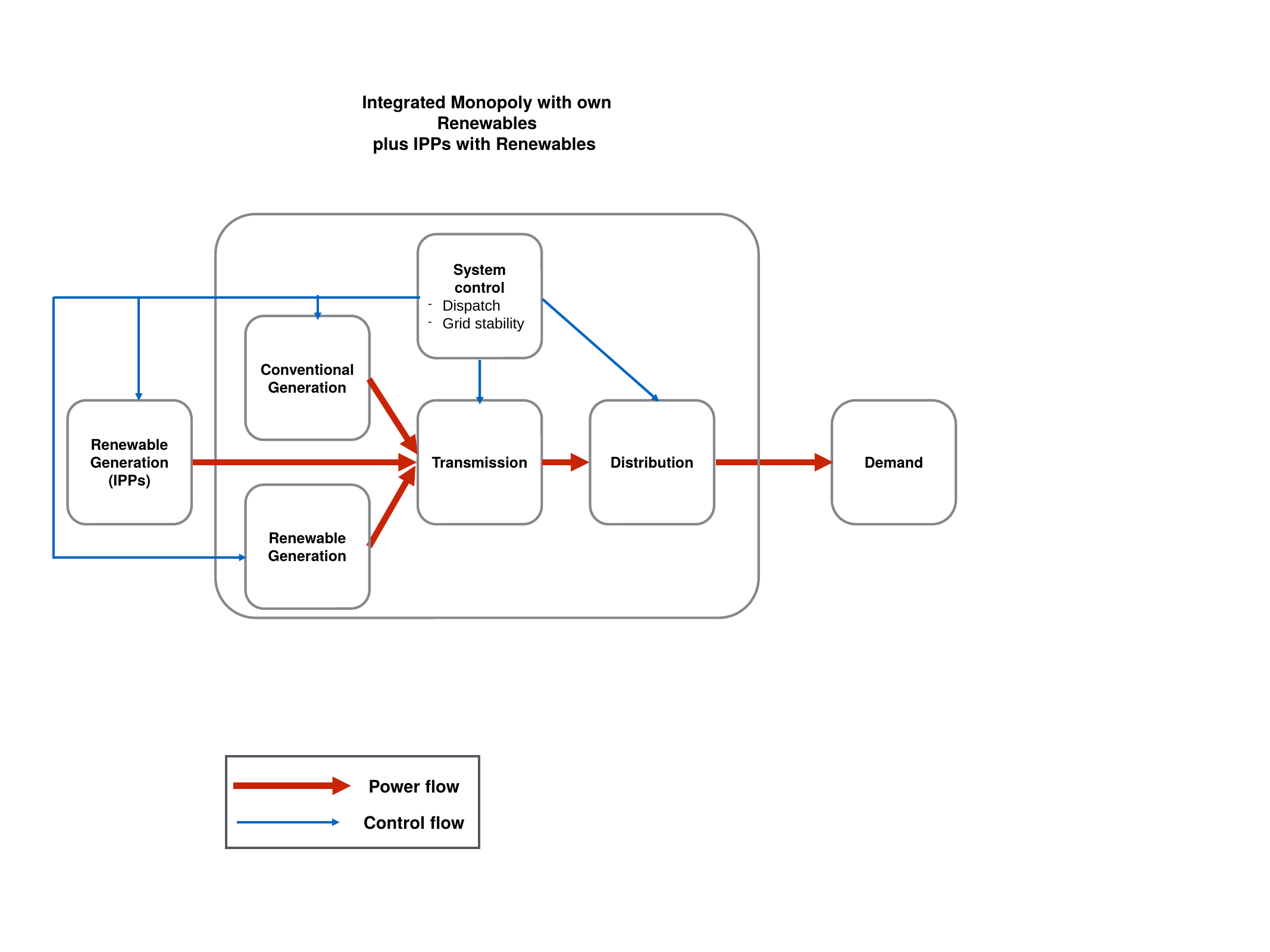

Integrated Monopoly with own
 Renewables
plus IPPs with Renewables

System control
Dispatch
Grid stability

Conventional Generation

Renewable Generation
(IPPs)
Transmission
Distribution
Demand

Renewable Generation

Power flow

Control flow